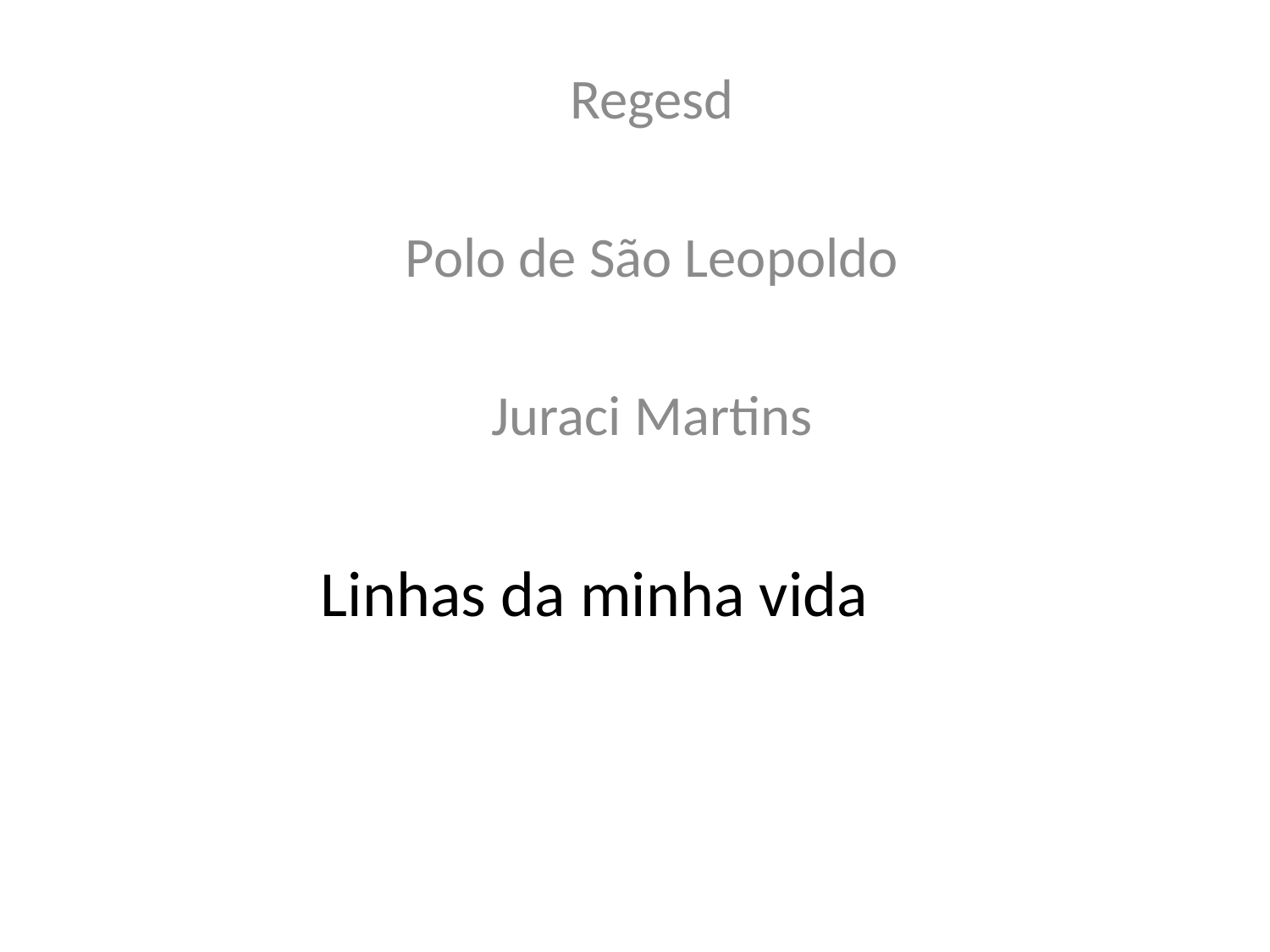

Regesd

Polo de São Leopoldo

Juraci Martins
# Linhas da minha vida